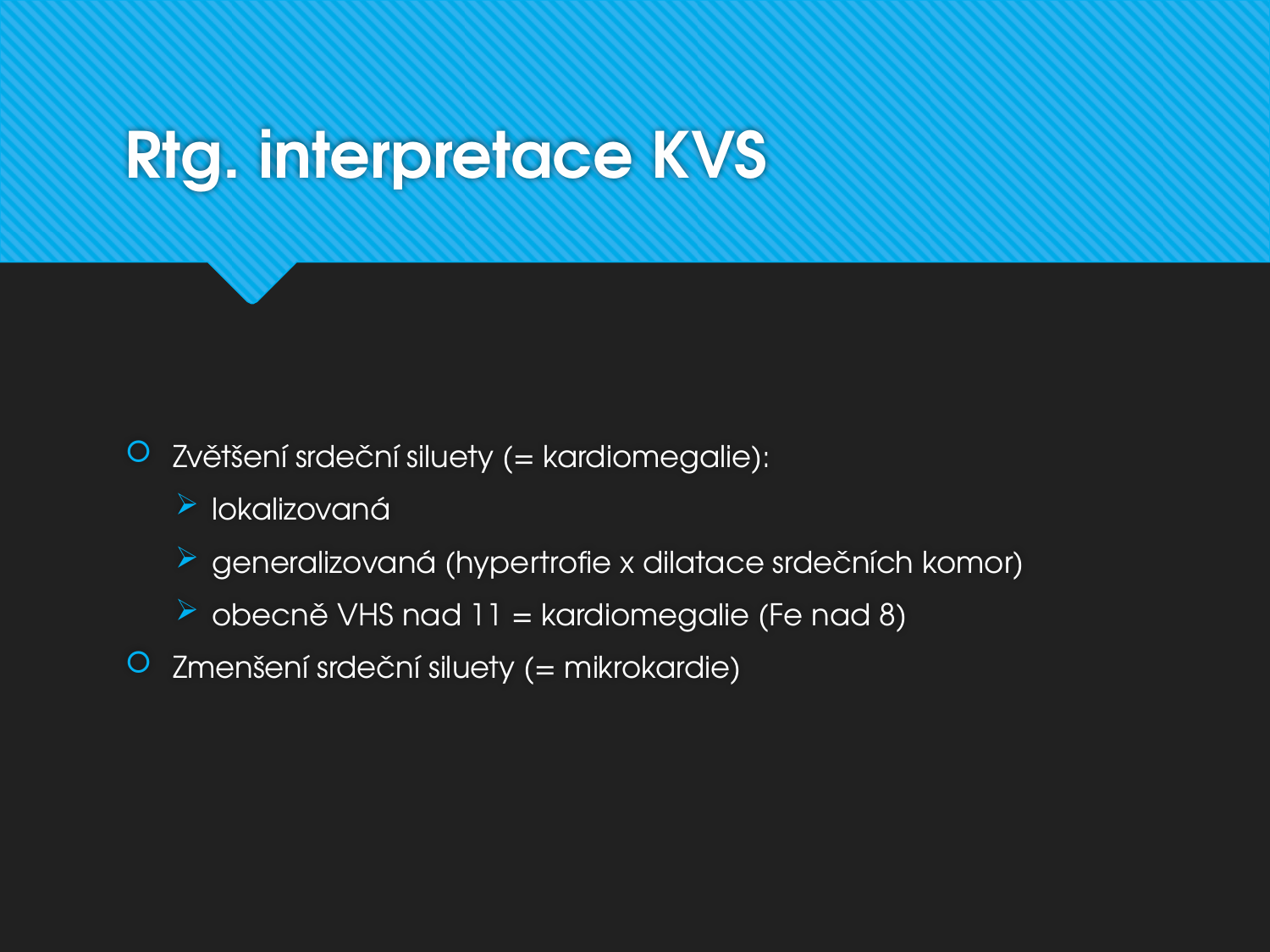

# Rtg. interpretace KVS
Zvětšení srdeční siluety (= kardiomegalie):
lokalizovaná
generalizovaná (hypertrofie x dilatace srdečních komor)
obecně VHS nad 11 = kardiomegalie (Fe nad 8)
Zmenšení srdeční siluety (= mikrokardie)